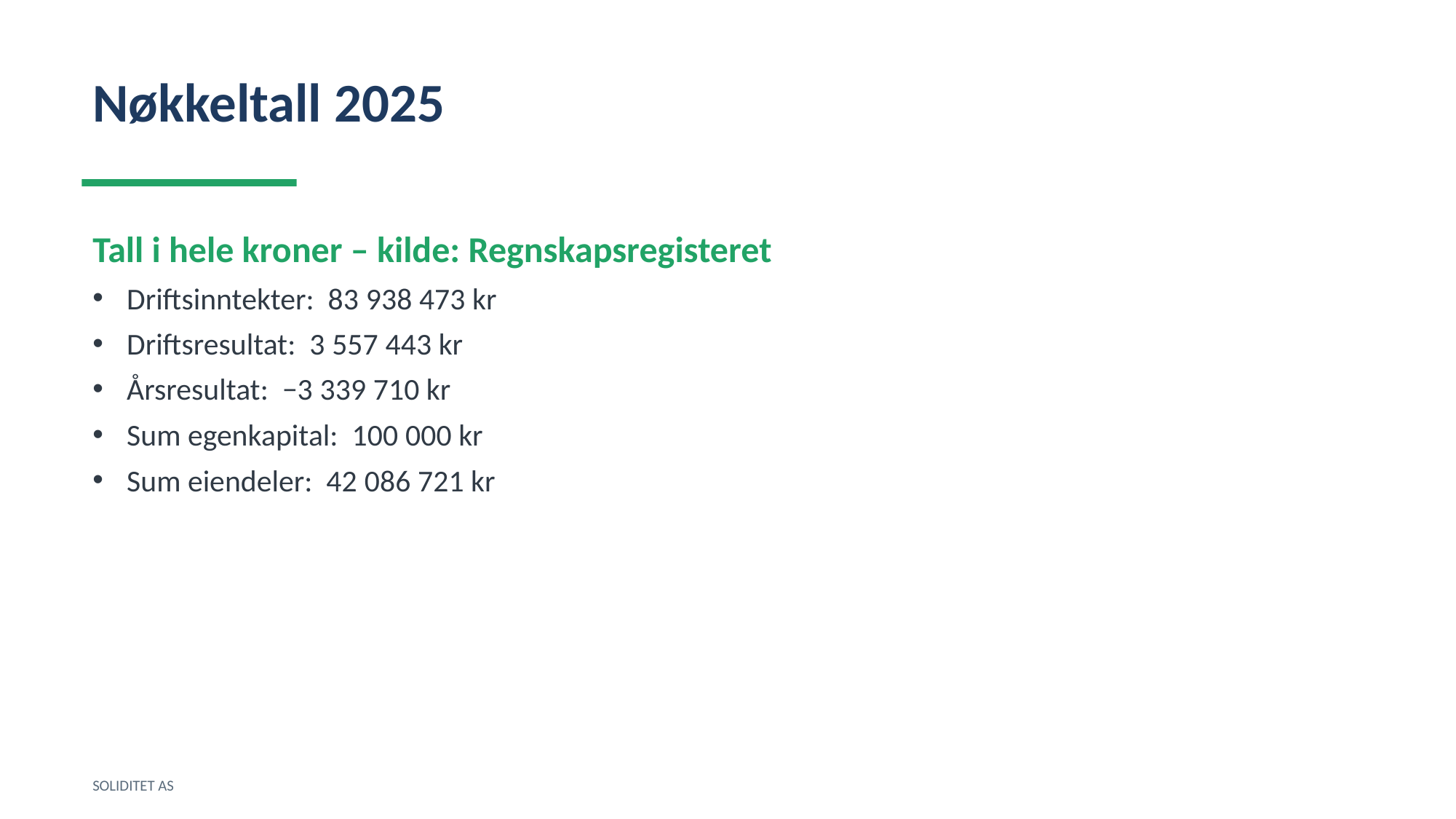

Nøkkeltall 2025

Tall i hele kroner – kilde: Regnskapsregisteret
Driftsinntekter:  83 938 473 kr
Driftsresultat:  3 557 443 kr
Årsresultat:  −3 339 710 kr
Sum egenkapital:  100 000 kr
Sum eiendeler:  42 086 721 kr
SOLIDITET AS